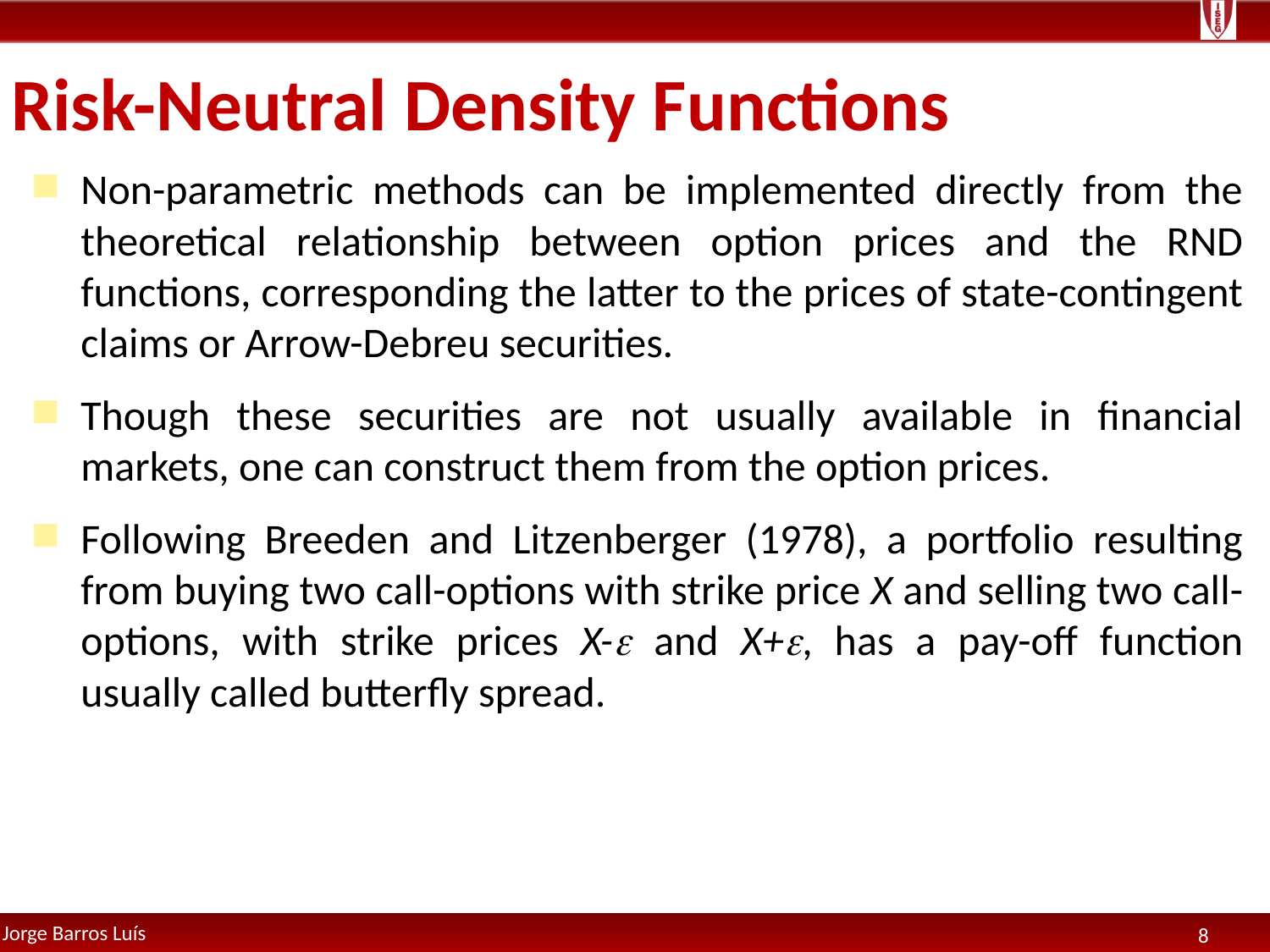

# Risk-Neutral Density Functions
Non-parametric methods can be implemented directly from the theoretical relationship between option prices and the RND functions, corresponding the latter to the prices of state-contingent claims or Arrow-Debreu securities.
Though these securities are not usually available in financial markets, one can construct them from the option prices.
Following Breeden and Litzenberger (1978), a portfolio resulting from buying two call-options with strike price X and selling two call-options, with strike prices X-ε and X+ε, has a pay-off function usually called butterfly spread.
8